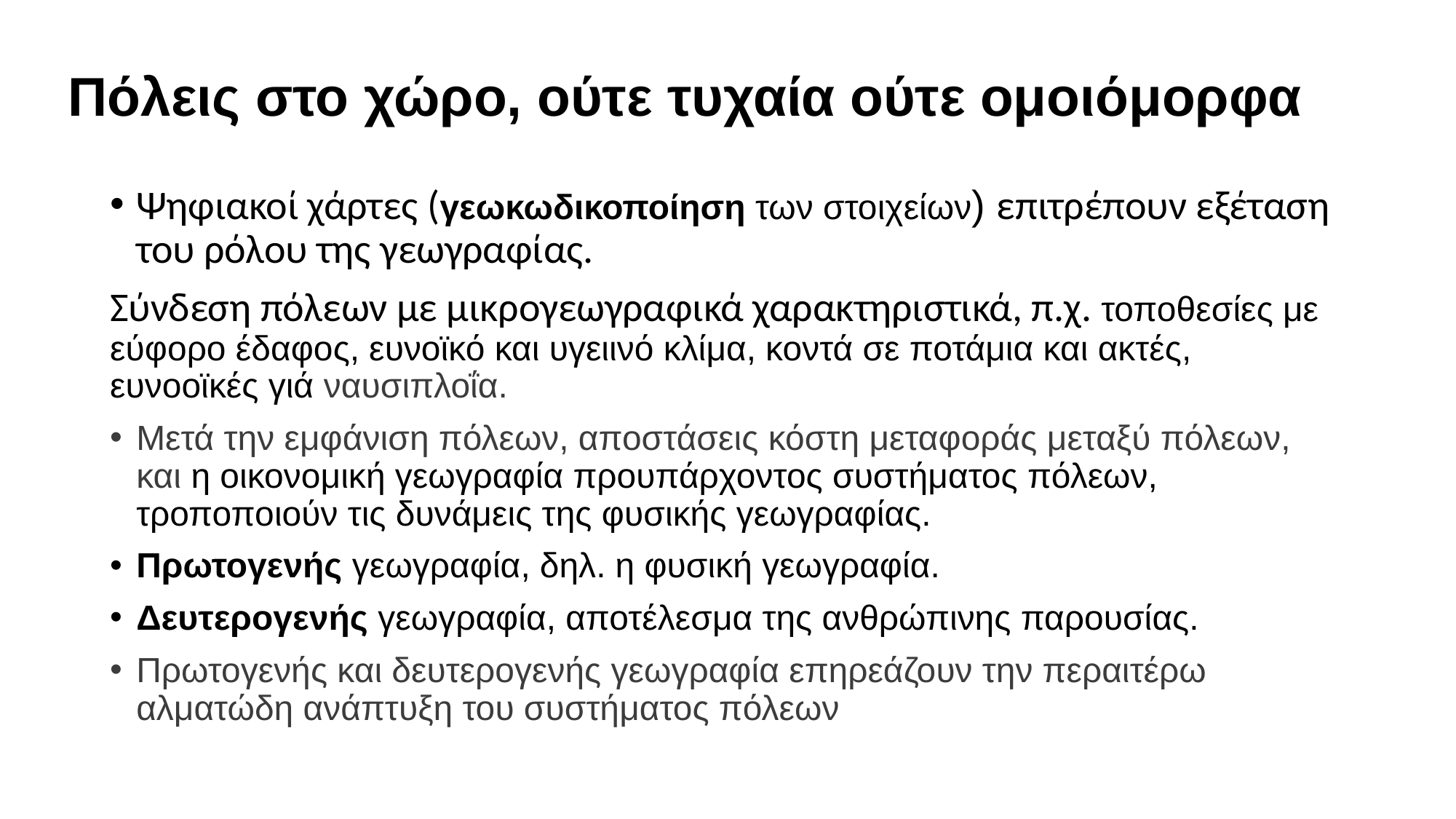

# Πόλεις στο χώρο, ούτε τυχαία ούτε ομοιόμορφα
Ψηφιακοί χάρτες (γεωκωδικοποίηση των στοιχείων) επιτρέπουν εξέταση του ρόλου της γεωγραφίας.
Σύνδεση πόλεων με μικρογεωγραφικά χαρακτηριστικά, π.χ. τοποθεσίες με εύφορο έδαφος, ευνοϊκό και υγειινό κλίμα, κοντά σε ποτάμια και ακτές, ευνοοϊκές γιά ναυσιπλοΐα.
Μετά την εμφάνιση πόλεων, αποστάσεις κόστη μεταφοράς μεταξύ πόλεων, και η οικονομική γεωγραφία προυπάρχοντος συστήματος πόλεων, τροποποιούν τις δυνάμεις της φυσικής γεωγραφίας.
Πρωτογενής γεωγραφία, δηλ. η φυσική γεωγραφία.
Δευτερογενής γεωγραφία, αποτέλεσμα της ανθρώπινης παρουσίας.
Πρωτογενής και δευτερογενής γεωγραφία επηρεάζουν την περαιτέρω αλματώδη ανάπτυξη του συστήματος πόλεων